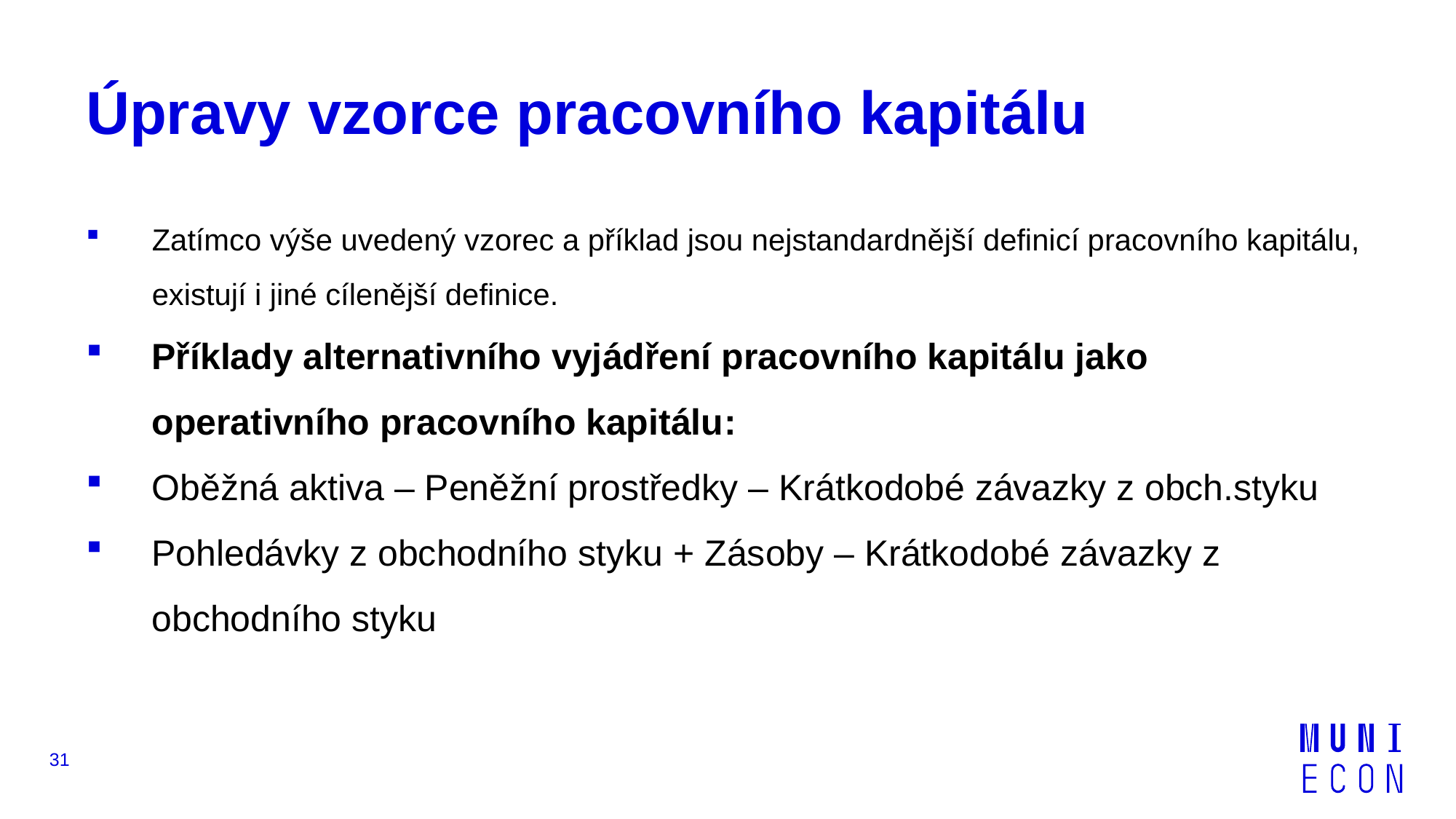

# Úpravy vzorce pracovního kapitálu
Zatímco výše uvedený vzorec a příklad jsou nejstandardnější definicí pracovního kapitálu, existují i ​​jiné cílenější definice.
Příklady alternativního vyjádření pracovního kapitálu jako operativního pracovního kapitálu:
Oběžná aktiva – Peněžní prostředky – Krátkodobé závazky z obch.styku
Pohledávky z obchodního styku + Zásoby – Krátkodobé závazky z obchodního styku
31